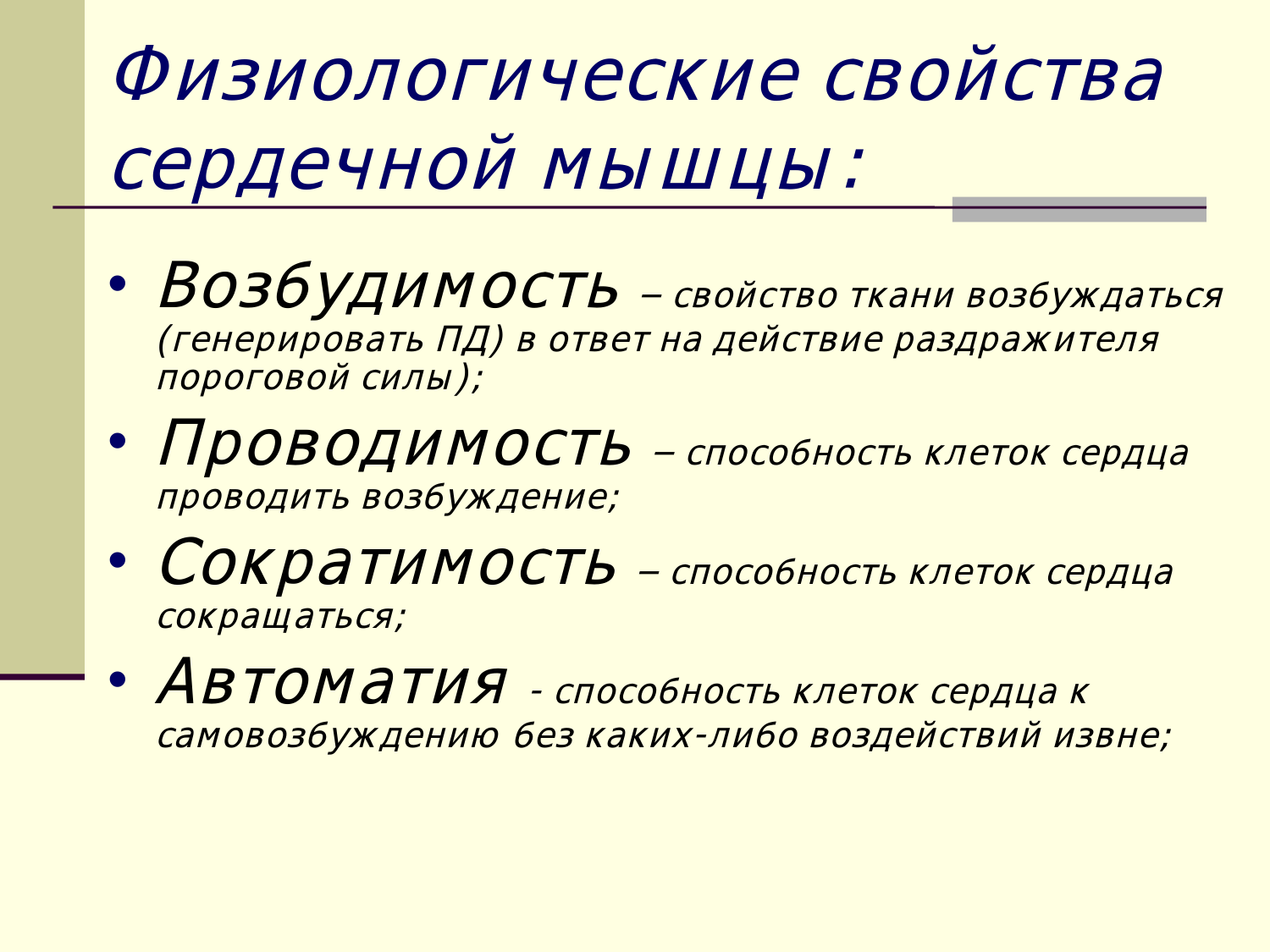

# Физиологические свойства сердечной мышцы:
Возбудимость – свойство ткани возбуждаться (генерировать ПД) в ответ на действие раздражителя пороговой силы);
Проводимость – способность клеток сердца проводить возбуждение;
Сократимость – способность клеток сердца сокращаться;
Автоматия - способность клеток сердца к самовозбуждению без каких-либо воздействий извне;